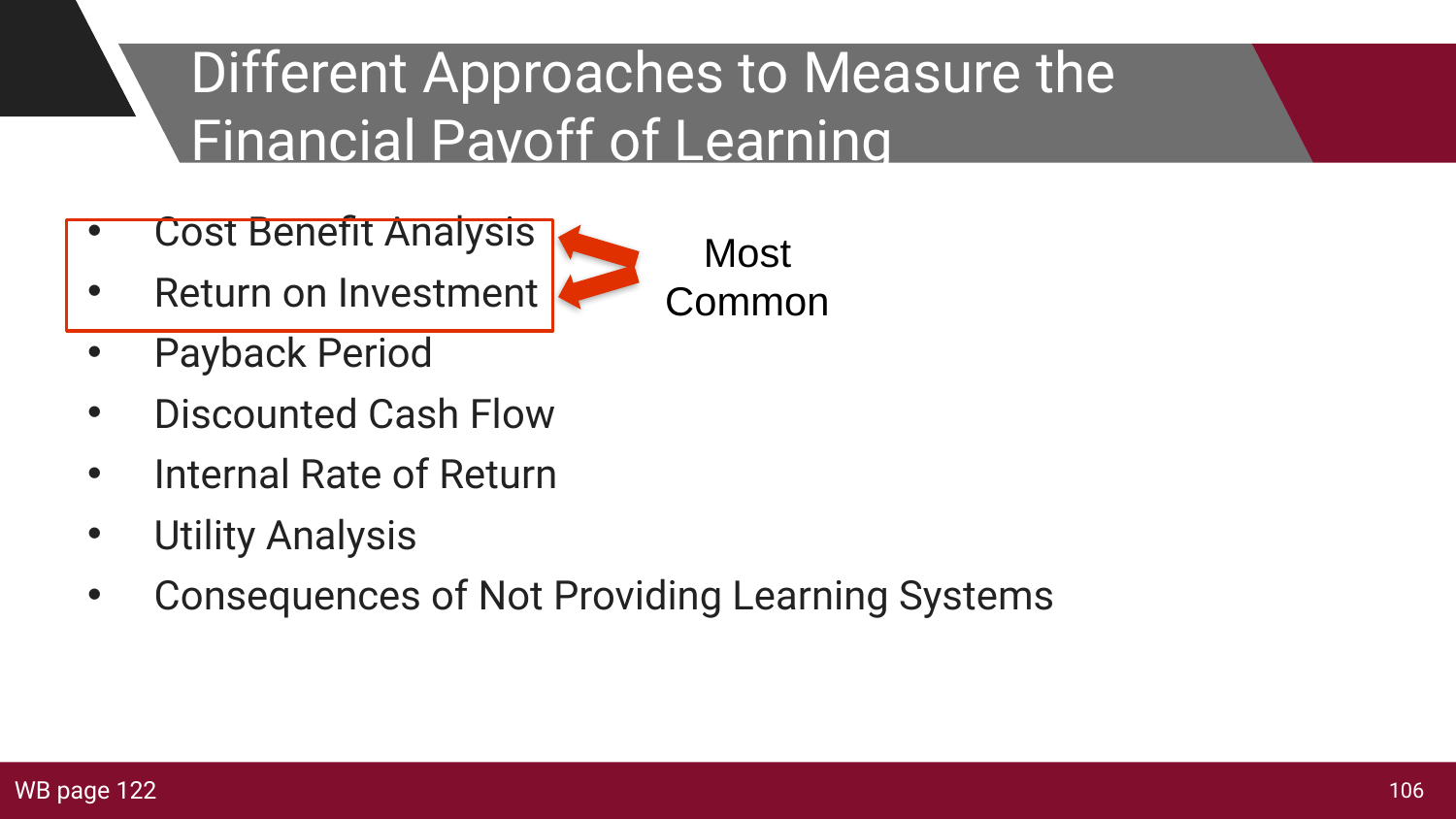

# Different Approaches to Measure the Financial Payoff of Learning
Cost Benefit Analysis
Return on Investment
Payback Period
Discounted Cash Flow
Internal Rate of Return
Utility Analysis
Consequences of Not Providing Learning Systems

Most
Common

WB page 122